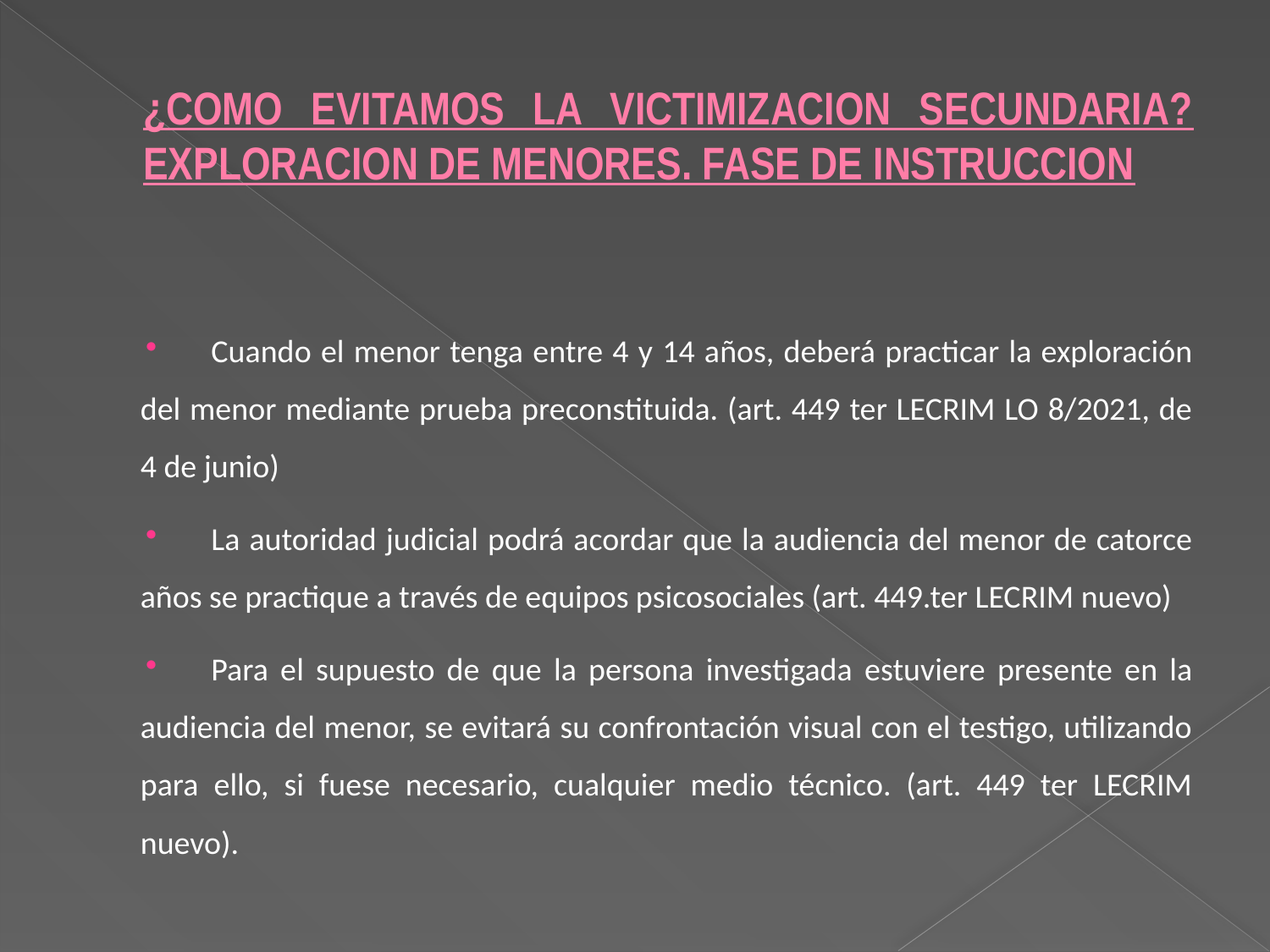

# ¿COMO EVITAMOS LA VICTIMIZACION SECUNDARIA? EXPLORACION DE MENORES. FASE DE INSTRUCCION

Cuando el menor tenga entre 4 y 14 años, deberá practicar la exploración del menor mediante prueba preconstituida. (art. 449 ter LECRIM LO 8/2021, de 4 de junio)
La autoridad judicial podrá acordar que la audiencia del menor de catorce años se practique a través de equipos psicosociales (art. 449.ter LECRIM nuevo)
Para el supuesto de que la persona investigada estuviere presente en la audiencia del menor, se evitará su confrontación visual con el testigo, utilizando para ello, si fuese necesario, cualquier medio técnico. (art. 449 ter LECRIM nuevo).